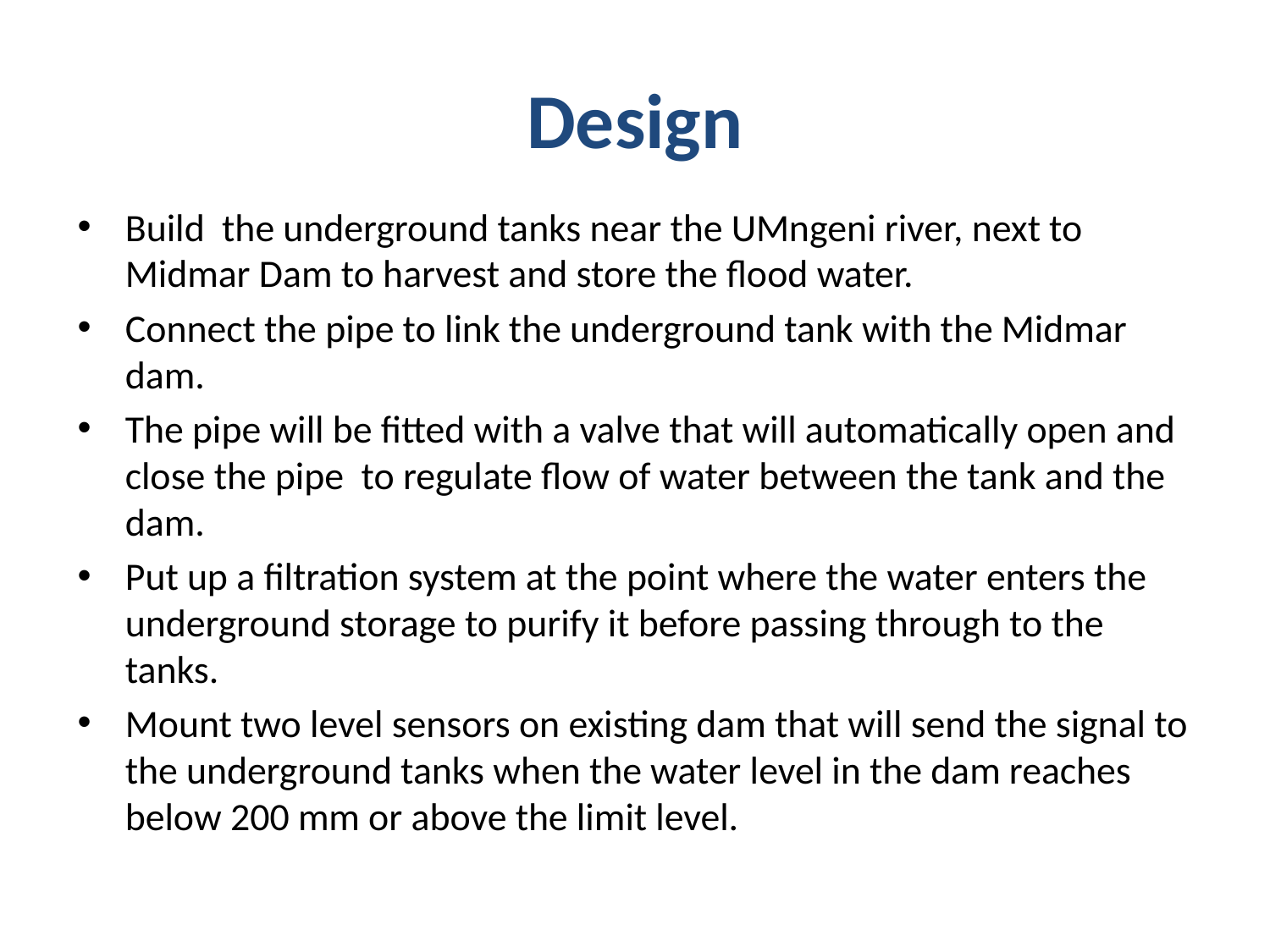

# Design
Build  the underground tanks near the UMngeni river, next to Midmar Dam to harvest and store the flood water.
Connect the pipe to link the underground tank with the Midmar dam.
The pipe will be fitted with a valve that will automatically open and close the pipe  to regulate flow of water between the tank and the dam.
Put up a filtration system at the point where the water enters the underground storage to purify it before passing through to the tanks.
Mount two level sensors on existing dam that will send the signal to the underground tanks when the water level in the dam reaches below 200 mm or above the limit level.